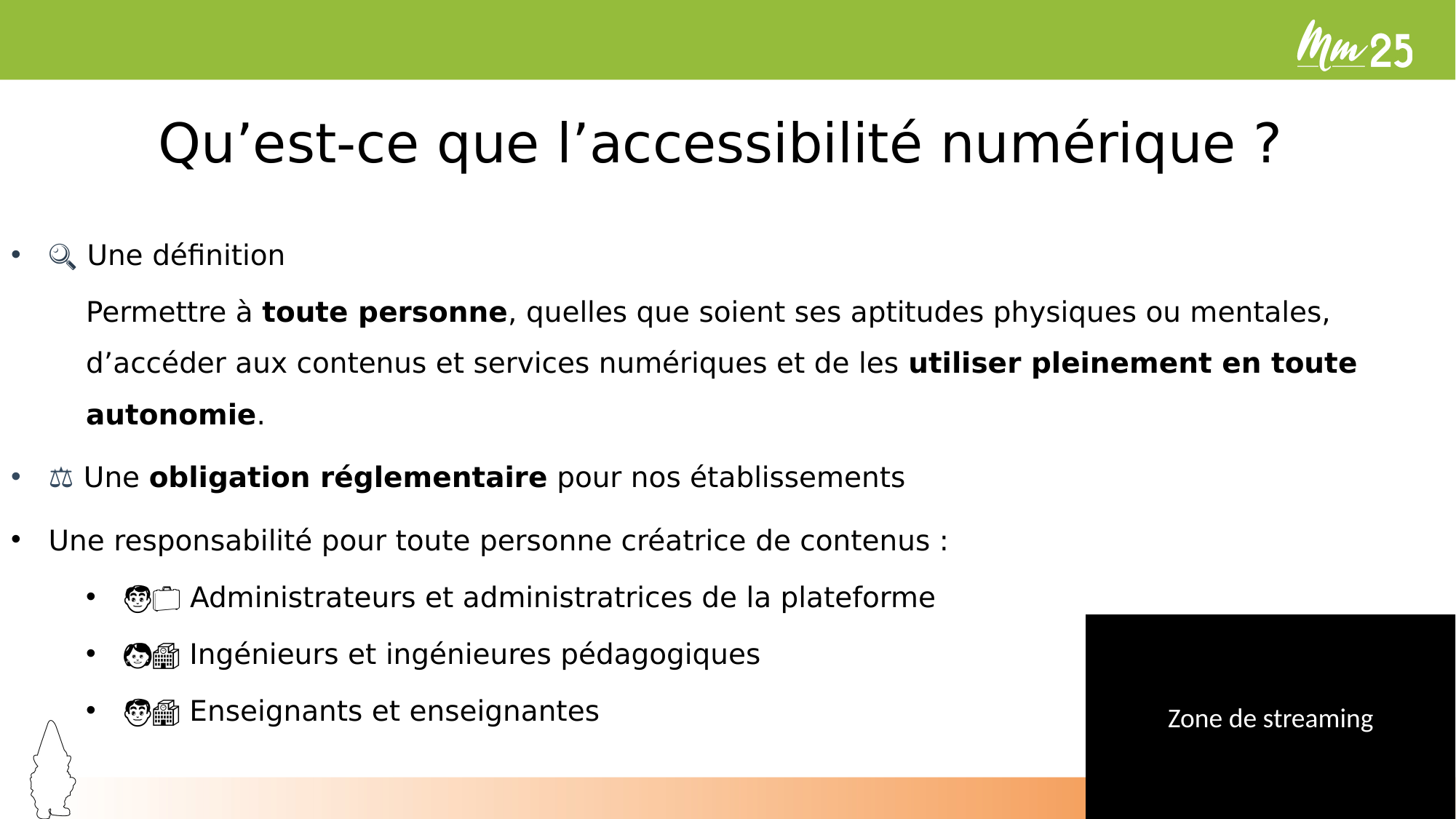

# Qu’est-ce que l’accessibilité numérique ?
🔍 Une définition
Permettre à toute personne, quelles que soient ses aptitudes physiques ou mentales, d’accéder aux contenus et services numériques et de les utiliser pleinement en toute autonomie.
⚖️ Une obligation réglementaire pour nos établissements
Une responsabilité pour toute personne créatrice de contenus :
👨‍💼 Administrateurs et administratrices de la plateforme
👩‍🏫 Ingénieurs et ingénieures pédagogiques
👨‍🏫 Enseignants et enseignantes